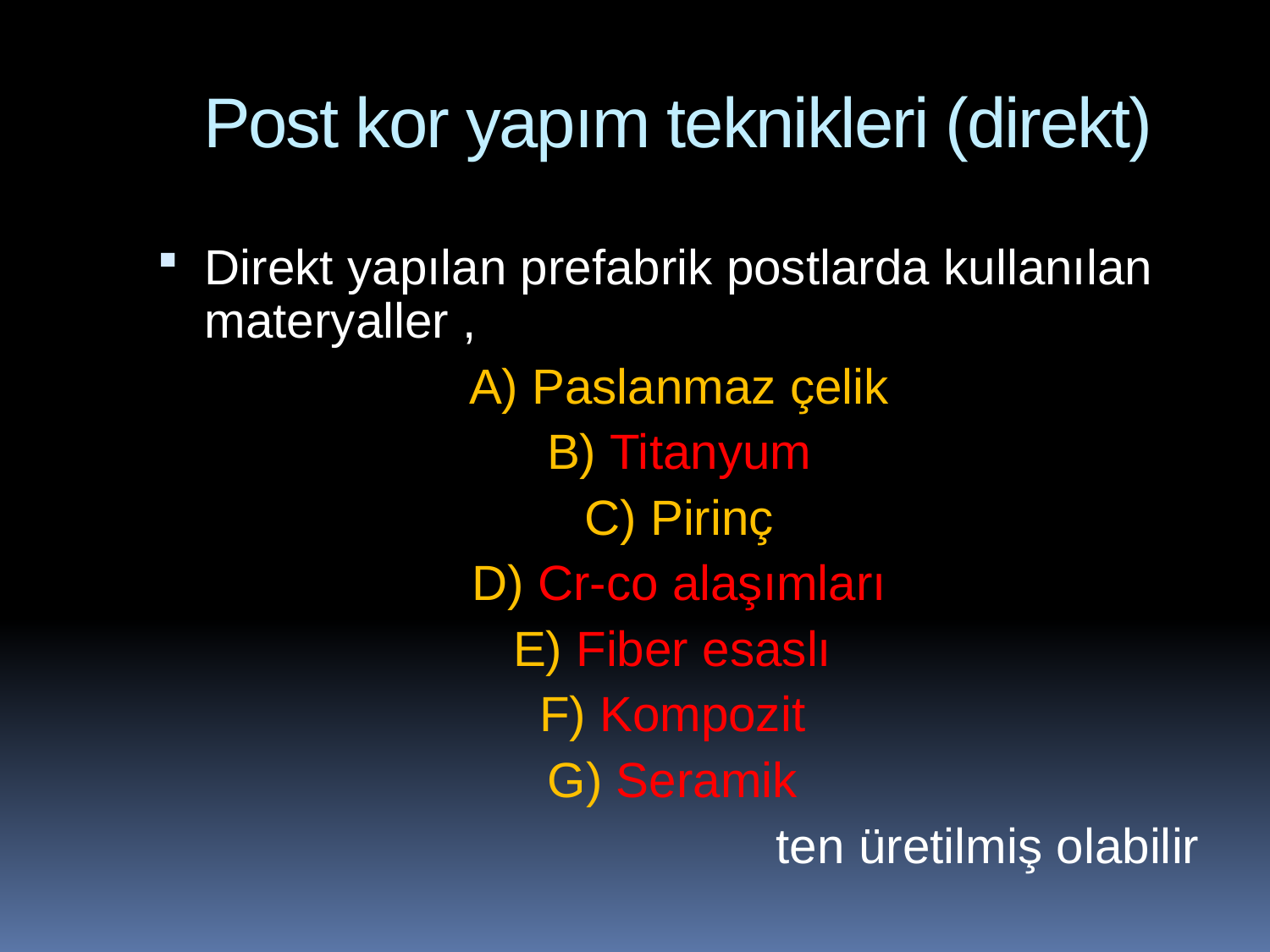

Post kor yapım teknikleri (direkt)
Direkt yapılan prefabrik postlarda kullanılan materyaller ,
A) Paslanmaz çelik
B) Titanyum
C) Pirinç
D) Cr-co alaşımları
E) Fiber esaslı
F) Kompozit
G) Seramik
                                             ten üretilmiş olabilir